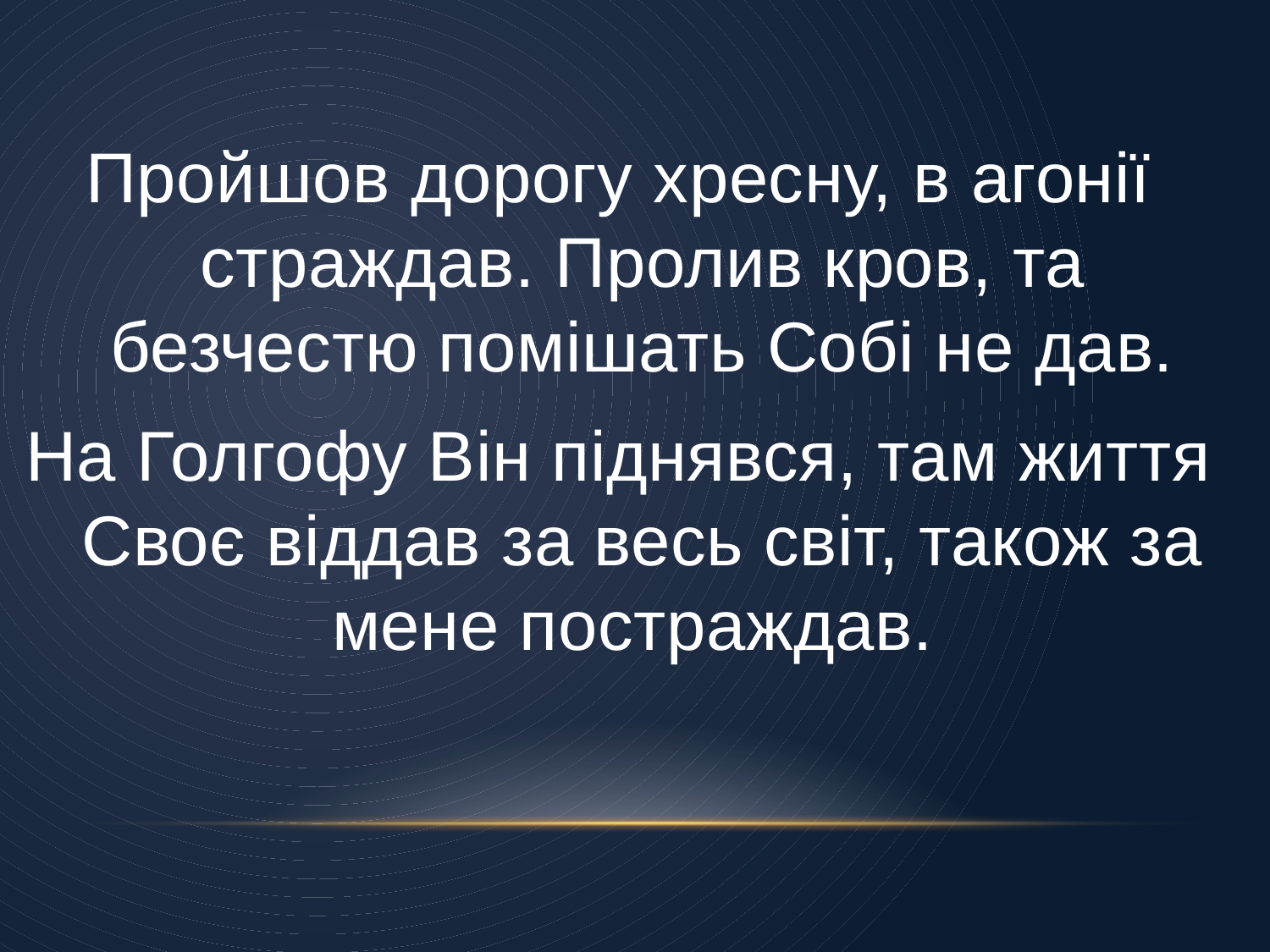

Пройшов дорогу хресну, в агонії страждав. Пролив кров, та безчестю помішать Собі не дав.
На Голгофу Він піднявся, там життя Своє віддав за весь світ, також за мене постраждав.